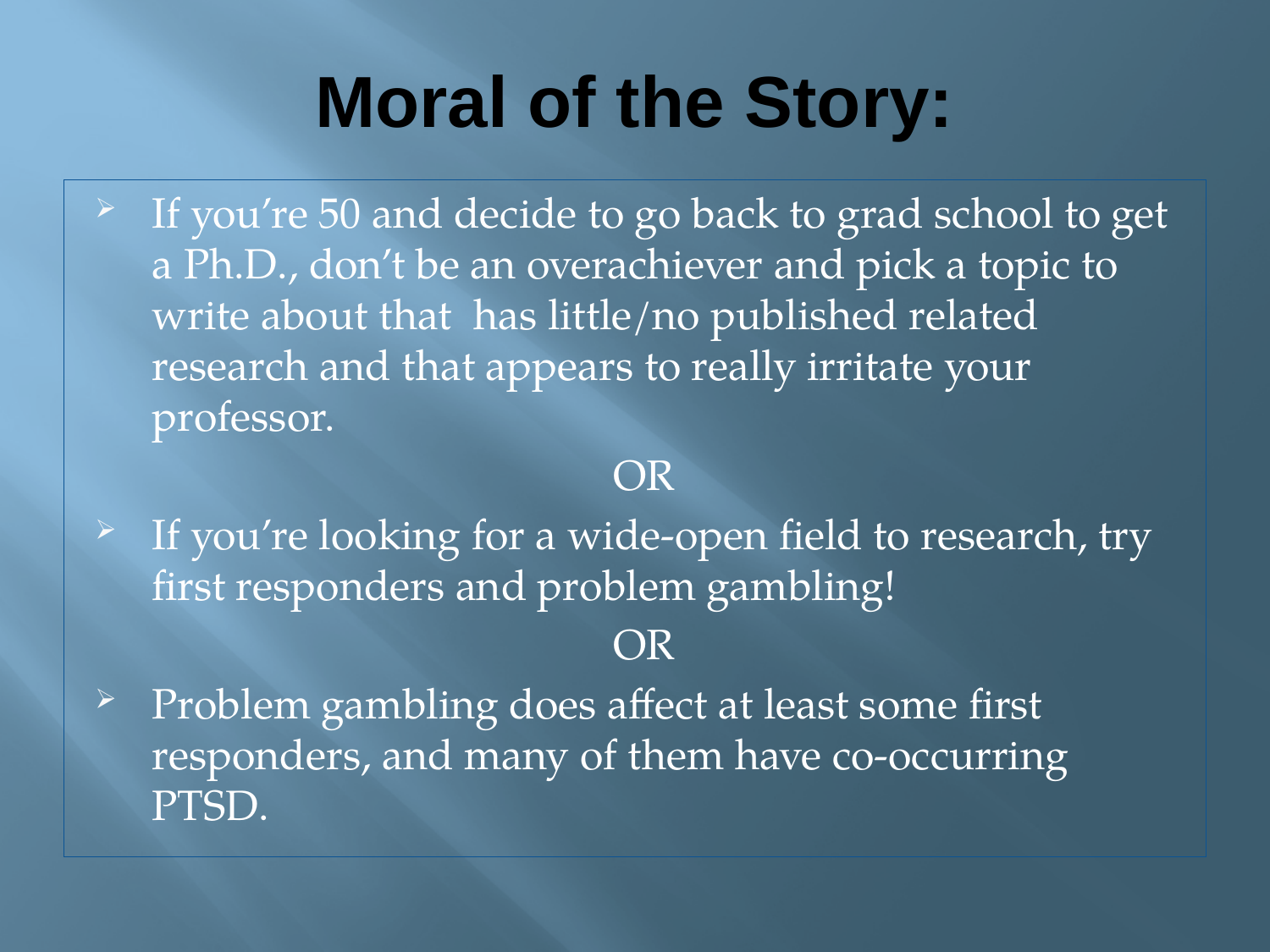

# Moral of the Story:
If you’re 50 and decide to go back to grad school to get a Ph.D., don’t be an overachiever and pick a topic to write about that  has little/no published related research and that appears to really irritate your professor.
OR
If you’re looking for a wide-open field to research, try first responders and problem gambling!
OR
Problem gambling does affect at least some first responders, and many of them have co-occurring PTSD.